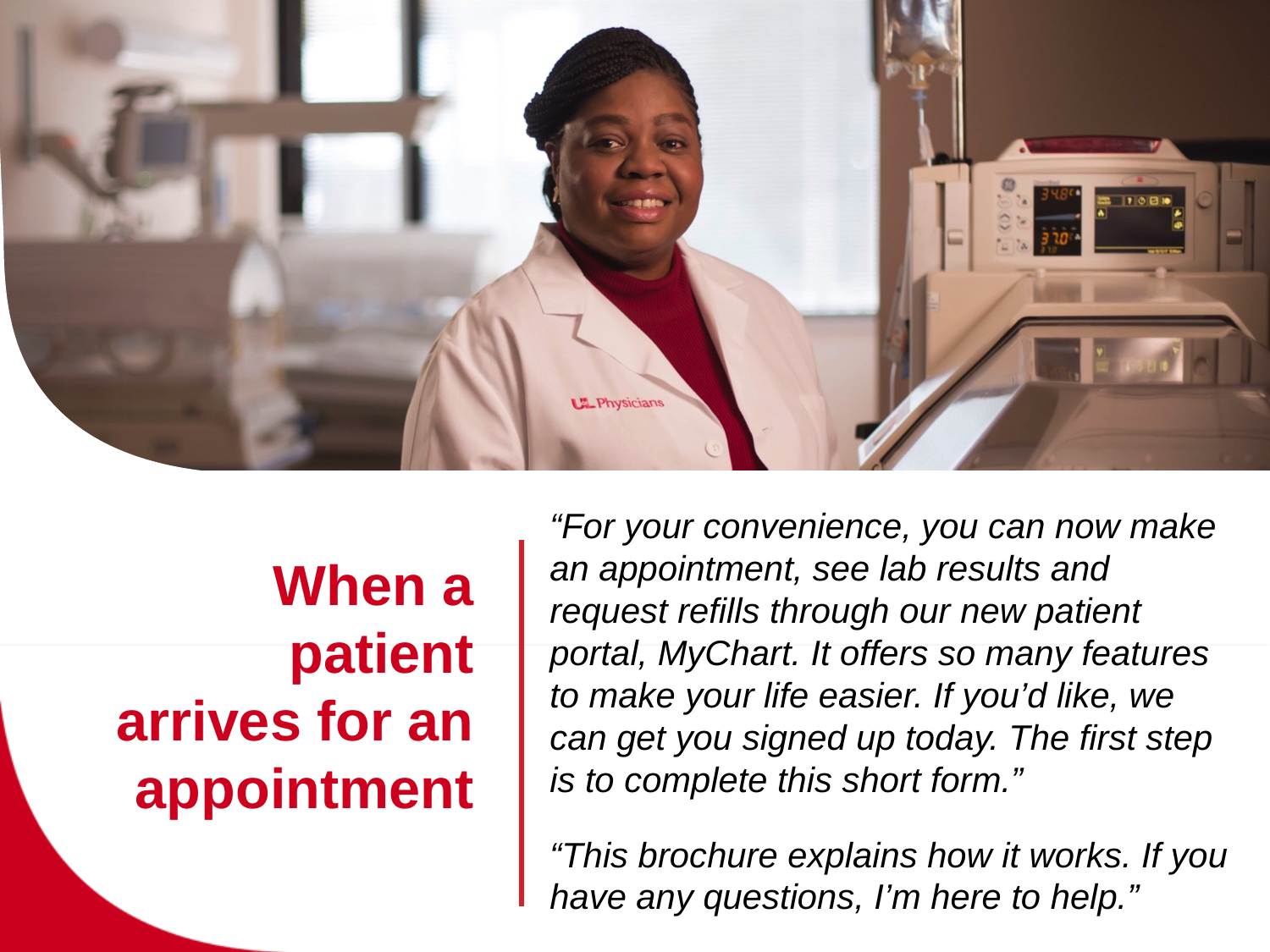

“For your convenience, you can now make an appointment, see lab results and request refills through our new patient portal, MyChart. It offers so many features to make your life easier. If you’d like, we can get you signed up today. The first step is to complete this short form.”
“This brochure explains how it works. If you have any questions, I’m here to help.”

# When a patient arrives for an appointment